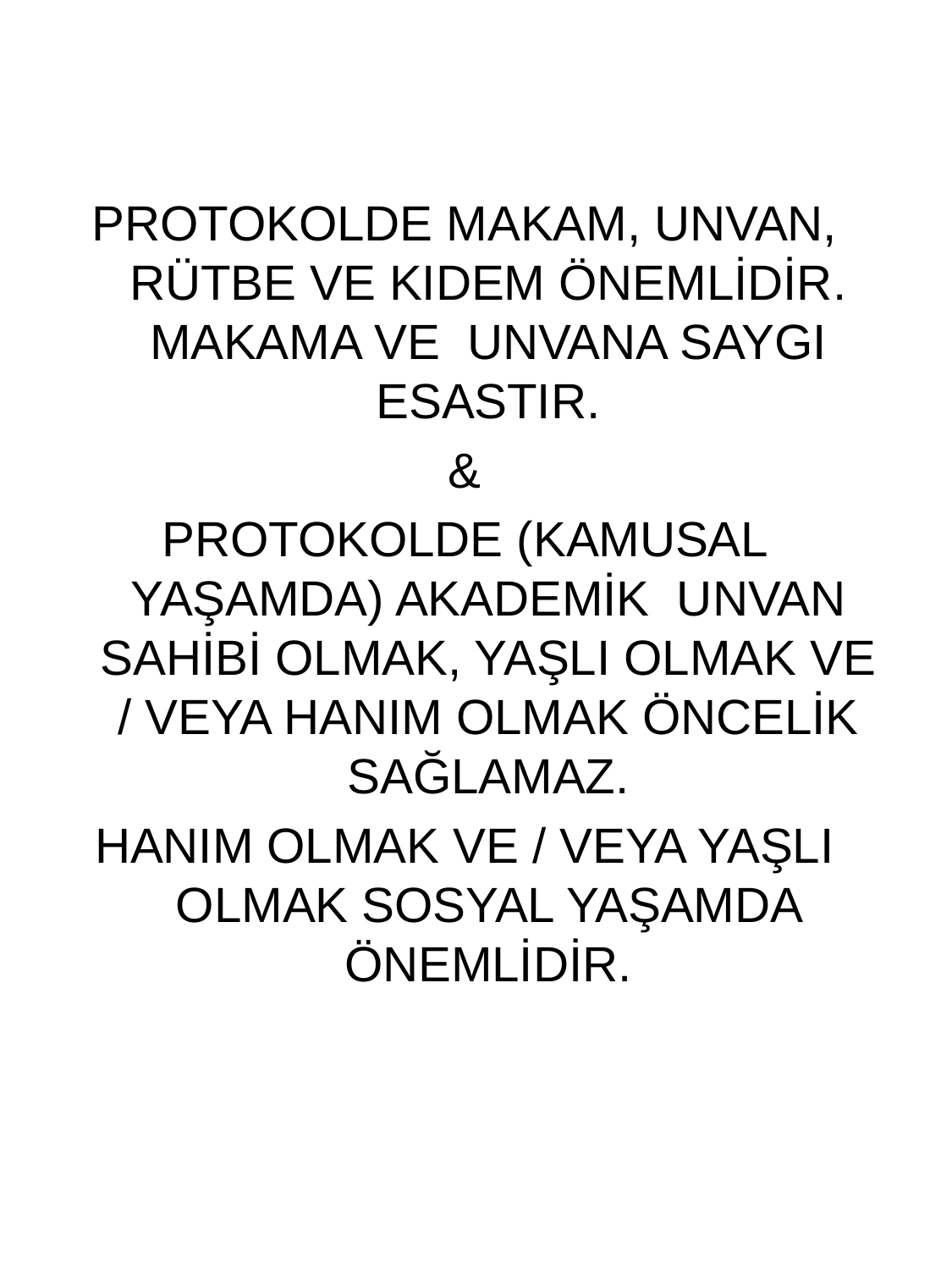

PROTOKOLDE MAKAM, UNVAN, RÜTBE VE KIDEM ÖNEMLİDİR. MAKAMA VE  UNVANA SAYGI ESASTIR.
&
PROTOKOLDE (KAMUSAL YAŞAMDA) AKADEMİK  UNVAN SAHİBİ OLMAK, YAŞLI OLMAK VE / VEYA HANIM OLMAK ÖNCELİK SAĞLAMAZ.
HANIM OLMAK VE / VEYA YAŞLI OLMAK SOSYAL YAŞAMDA ÖNEMLİDİR.